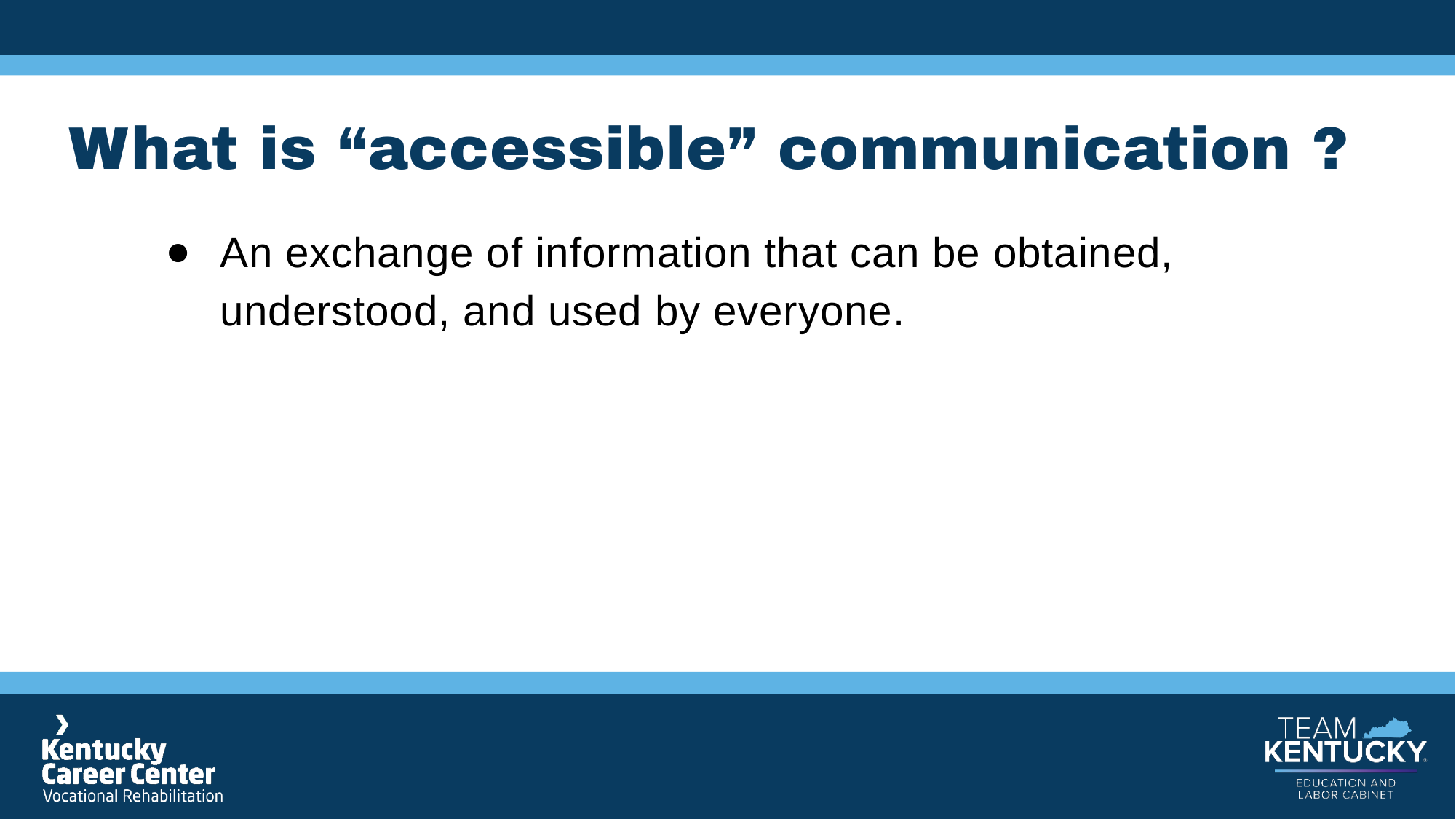

# What is “accessible” communication ?
An exchange of information that can be obtained, understood, and used by everyone.